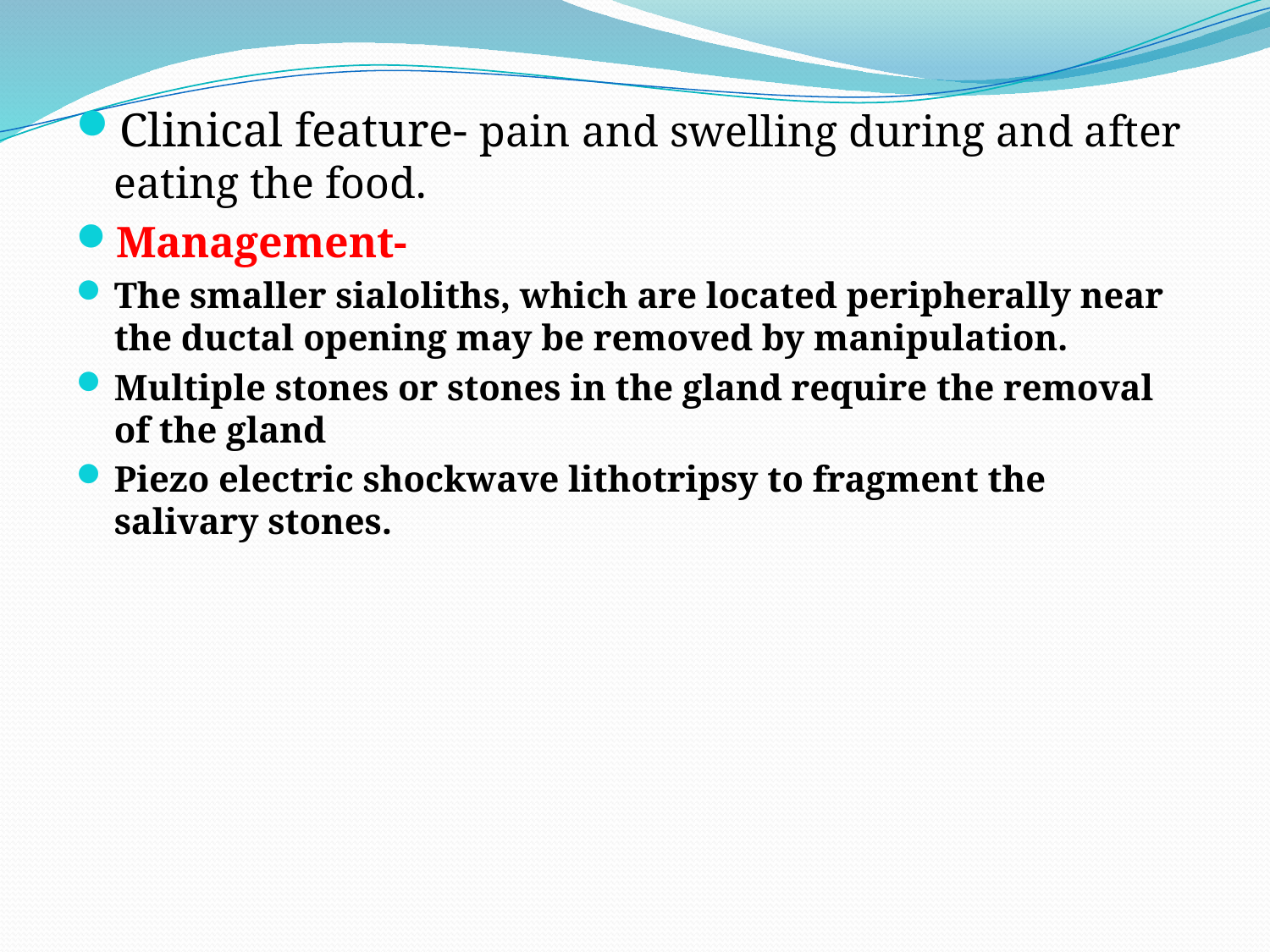

Clinical feature- pain and swelling during and after eating the food.
Management-
The smaller sialoliths, which are located peripherally near the ductal opening may be removed by manipulation.
Multiple stones or stones in the gland require the removal of the gland
Piezo electric shockwave lithotripsy to fragment the salivary stones.